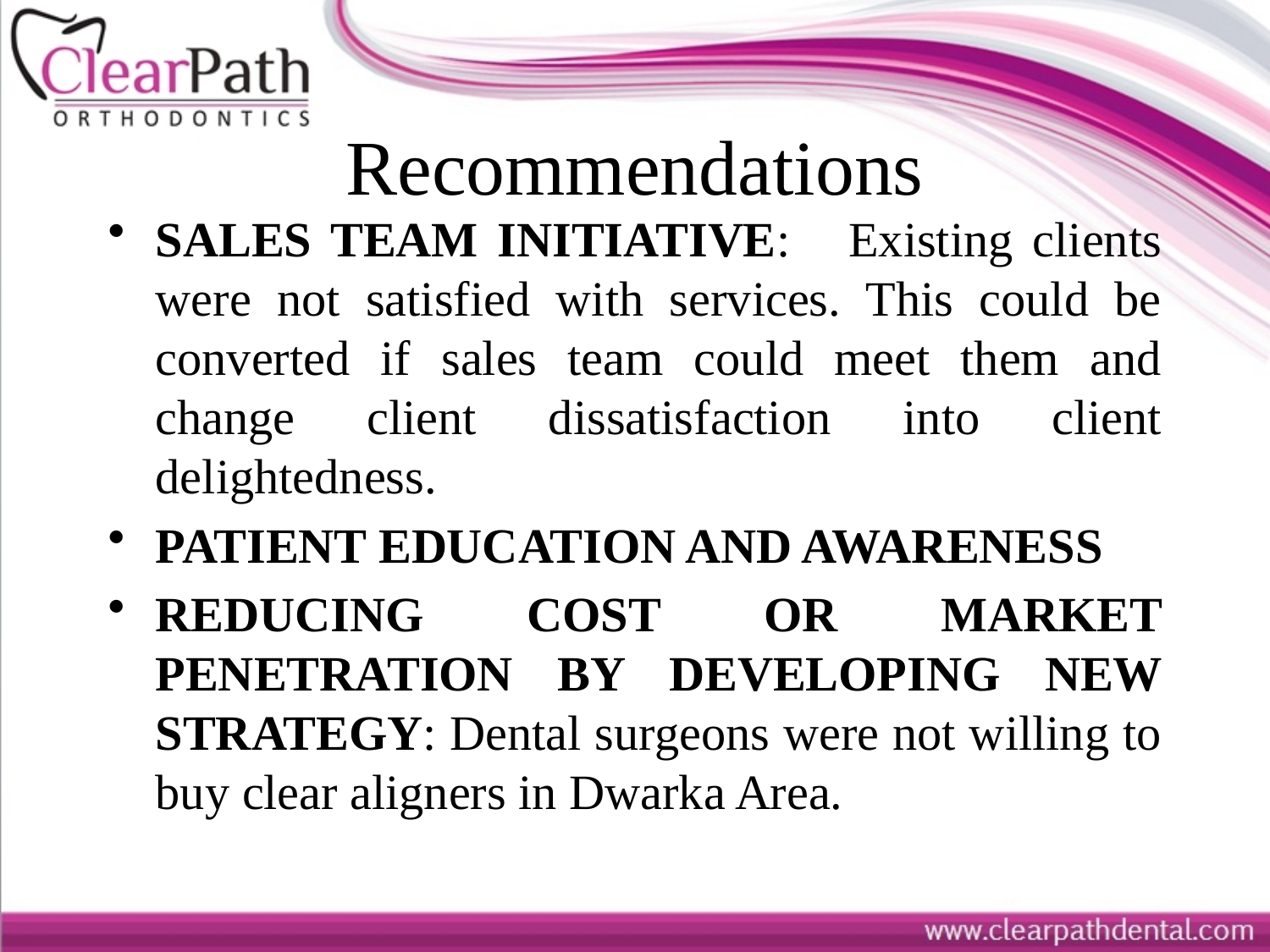

# Recommendations
SALES TEAM INITIATIVE:   Existing clients were not satisfied with services. This could be converted if sales team could meet them and change client dissatisfaction into client delightedness.
PATIENT EDUCATION AND AWARENESS
REDUCING COST OR MARKET PENETRATION BY DEVELOPING NEW STRATEGY: Dental surgeons were not willing to buy clear aligners in Dwarka Area.